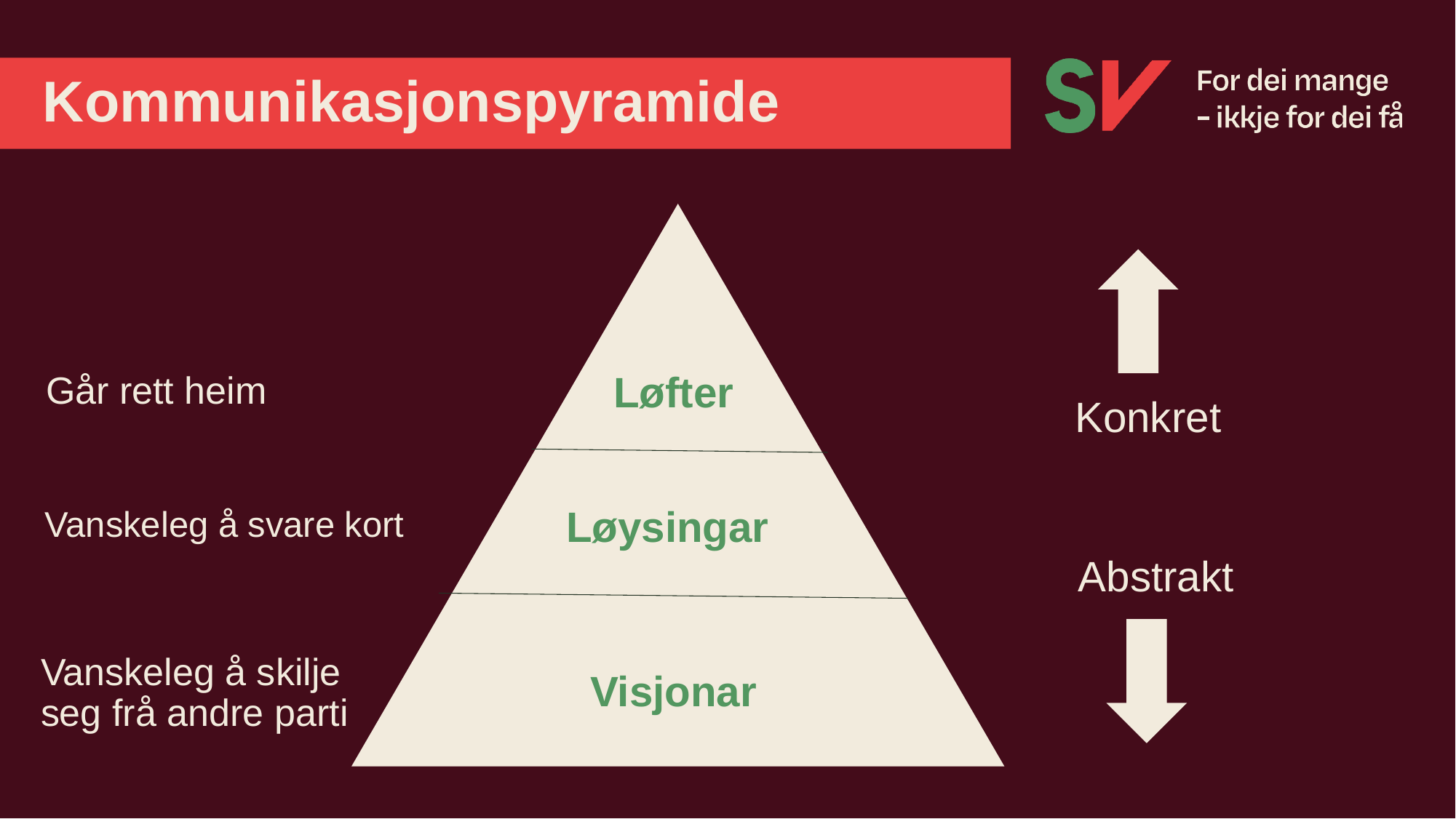

# Kommunikasjonspyramide

Går rett heim
Løfter
Konkret
Løysingar
Vanskeleg å svare kort
Abstrakt

Vanskeleg å skilje seg frå andre parti
Visjonar